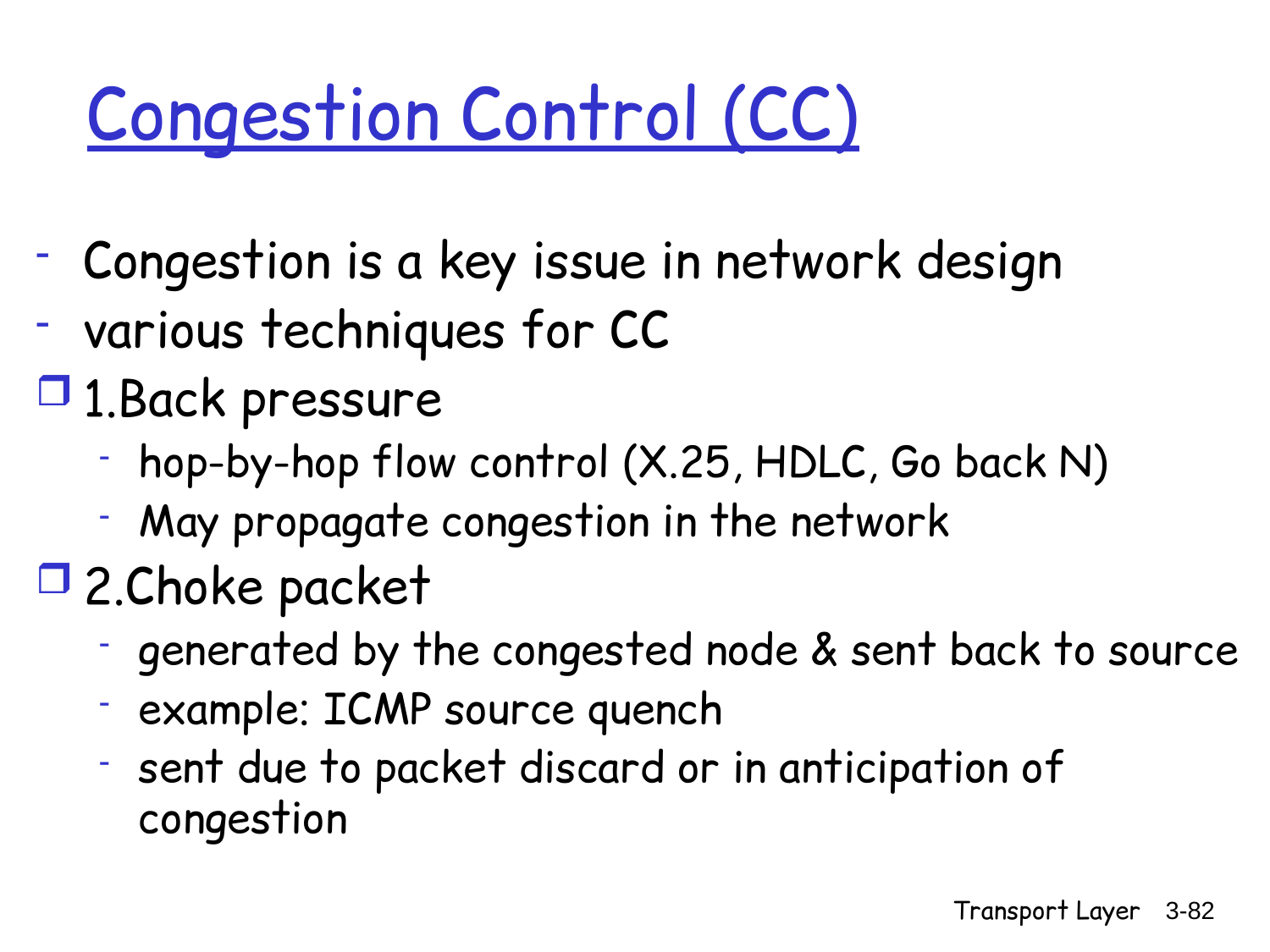

# Congestion Control (CC)
Congestion is a key issue in network design
various techniques for CC
1.Back pressure
hop-by-hop flow control (X.25, HDLC, Go back N)
May propagate congestion in the network
2.Choke packet
generated by the congested node & sent back to source
example: ICMP source quench
sent due to packet discard or in anticipation of congestion

Transport Layer
3-82